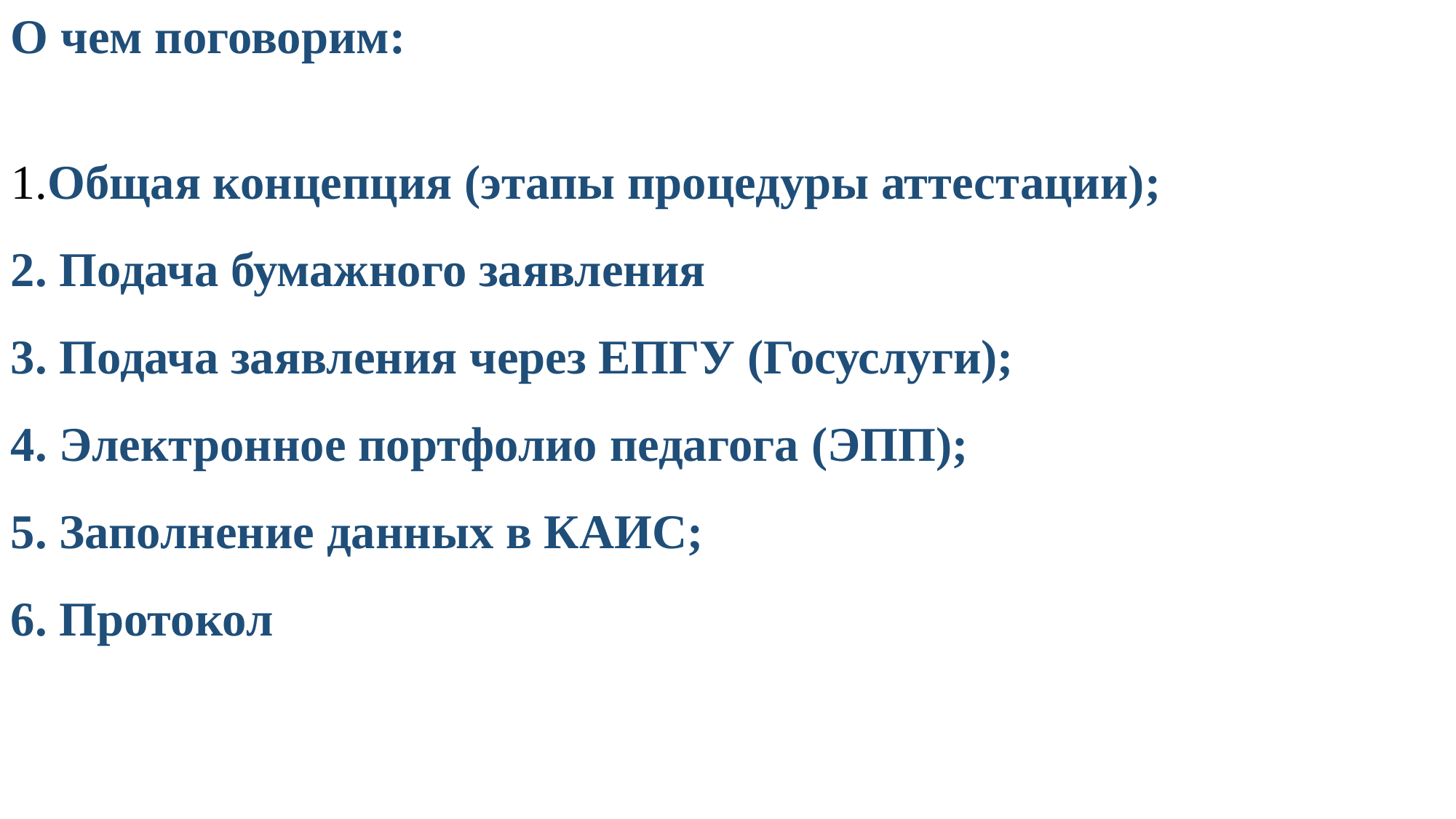

О чем поговорим:

1.Общая концепция (этапы процедуры аттестации);
2. Подача бумажного заявления
3. Подача заявления через ЕПГУ (Госуслуги);
4. Электронное портфолио педагога (ЭПП);
5. Заполнение данных в КАИС;
6. Протокол